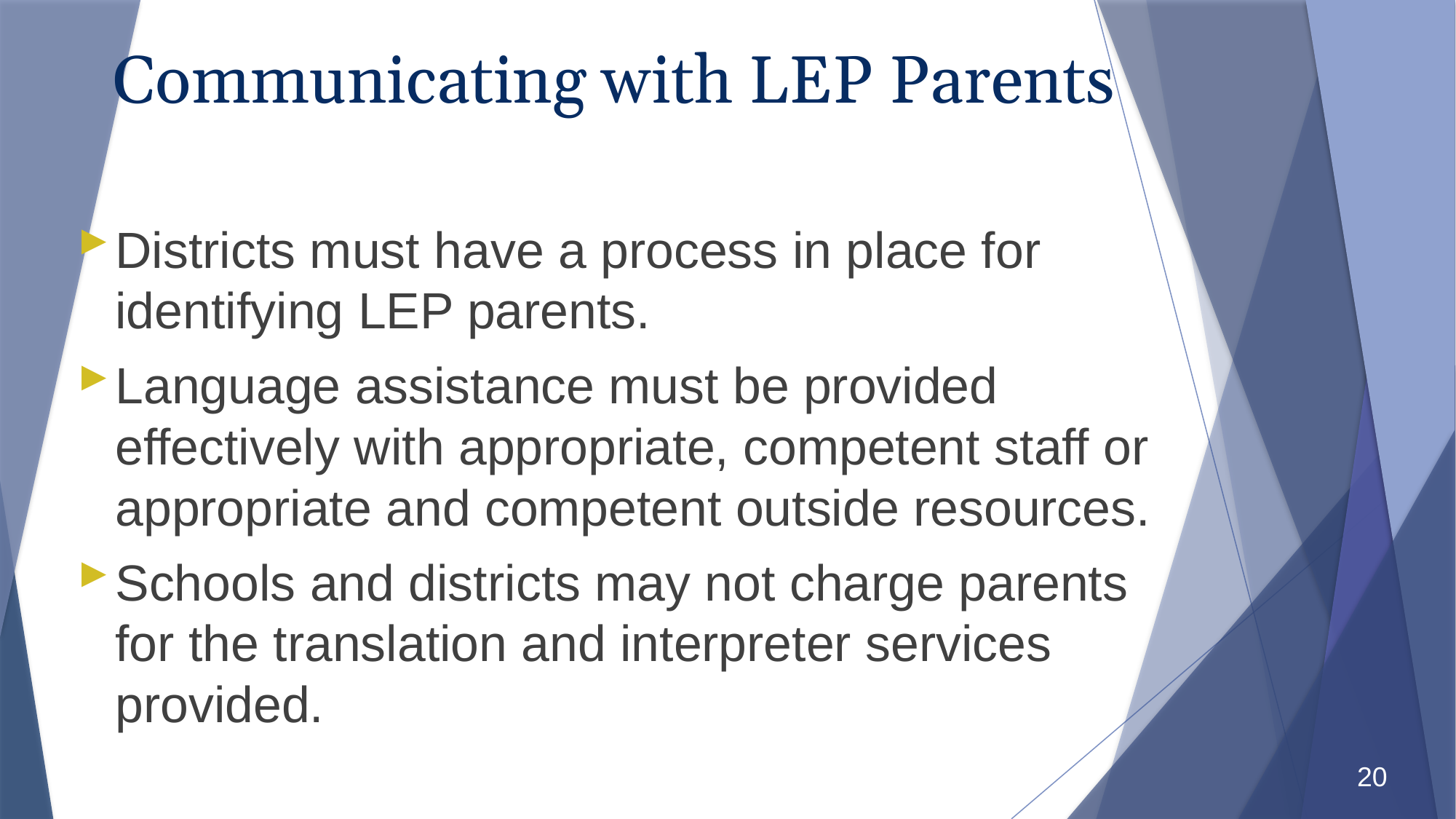

# Communicating with LEP Parents
Districts must have a process in place for identifying LEP parents.
Language assistance must be provided effectively with appropriate, competent staff or appropriate and competent outside resources.
Schools and districts may not charge parents for the translation and interpreter services provided.
20